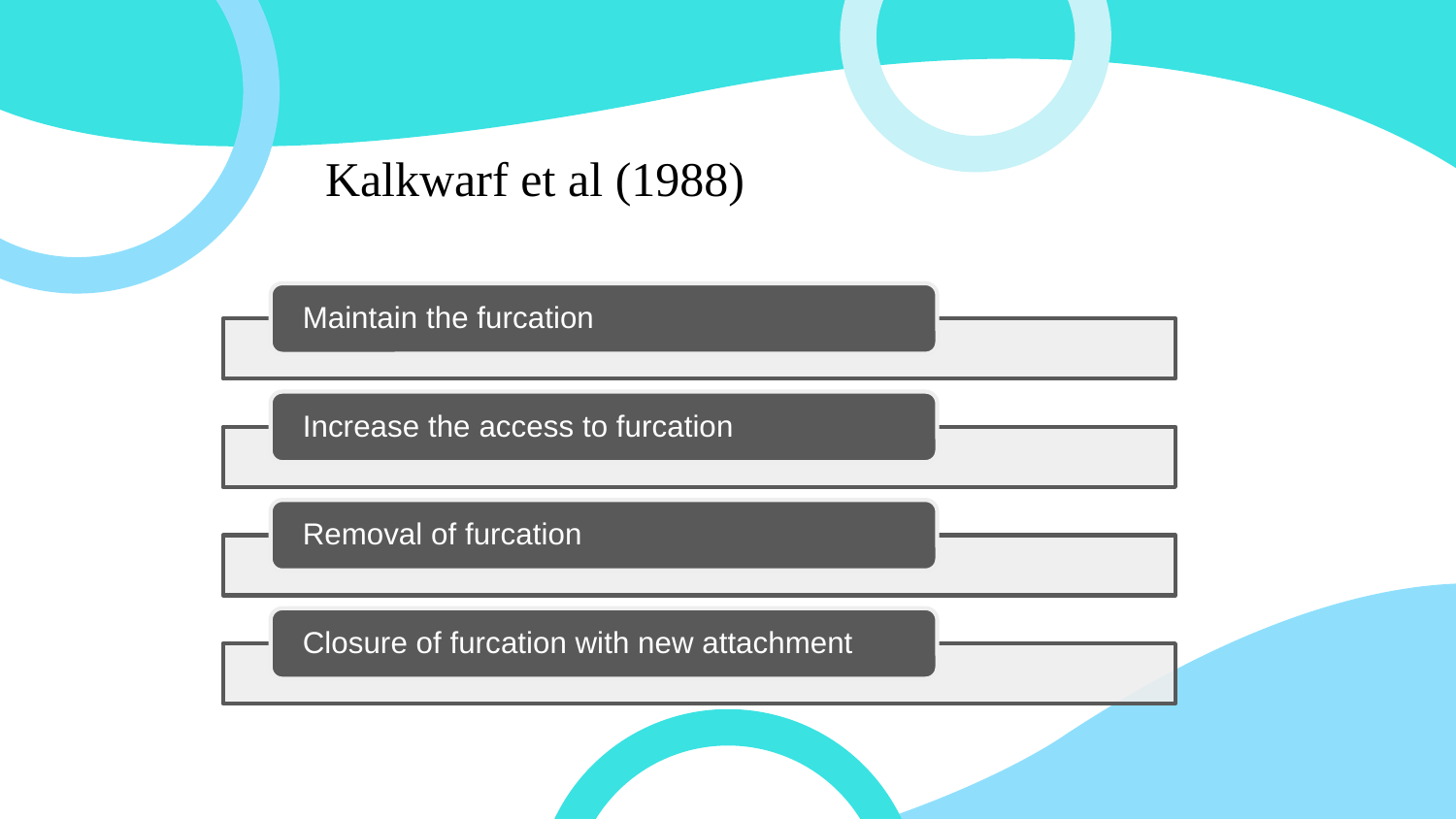

Kalkwarf et al (1988)
Maintain the furcation
Increase the access to furcation
Removal of furcation
Closure of furcation with new attachment